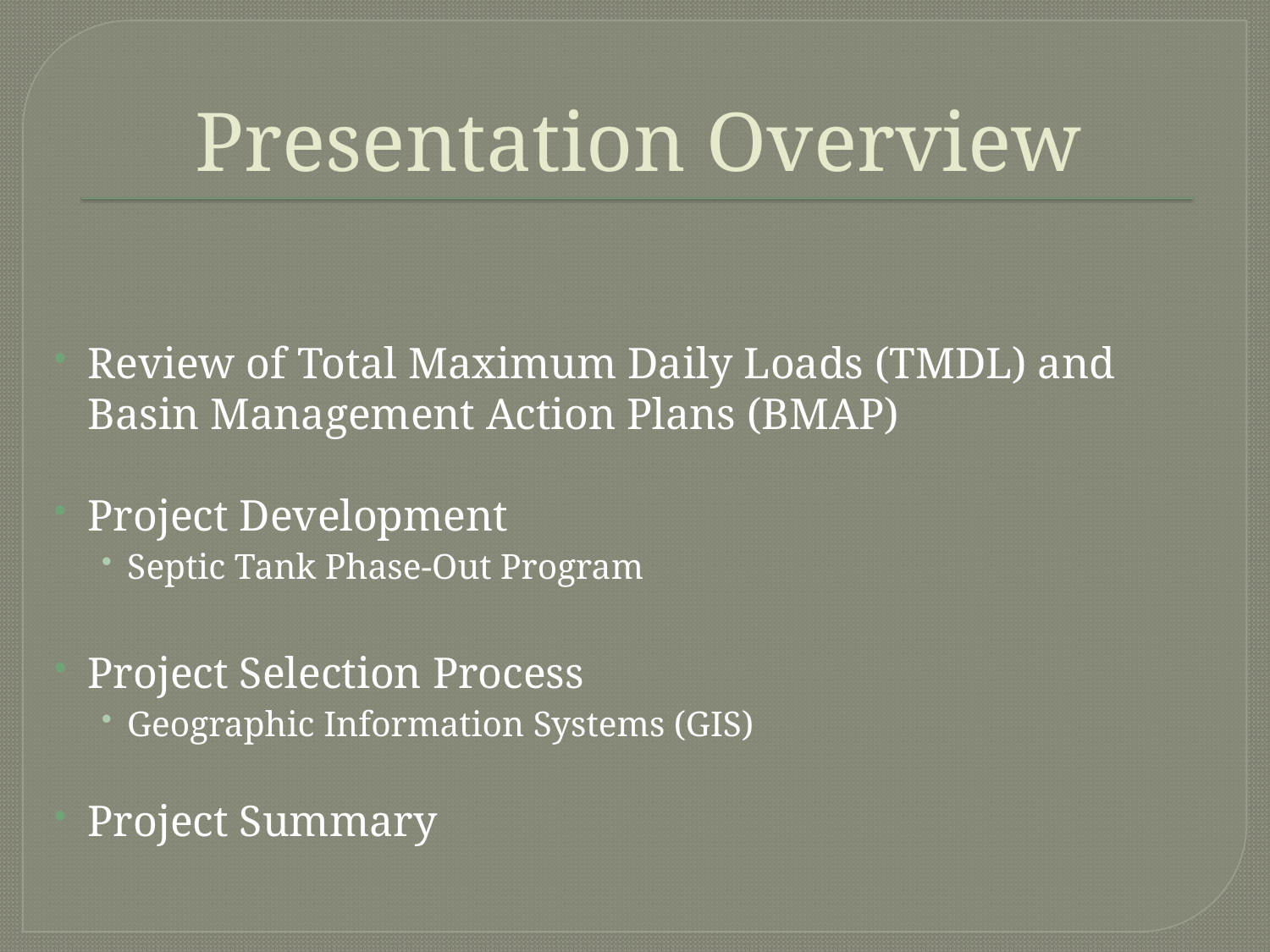

# Presentation Overview

Review of Total Maximum Daily Loads (TMDL) and Basin Management Action Plans (BMAP)
Project Development
Septic Tank Phase-Out Program

Project Selection Process
Geographic Information Systems (GIS)

Project Summary